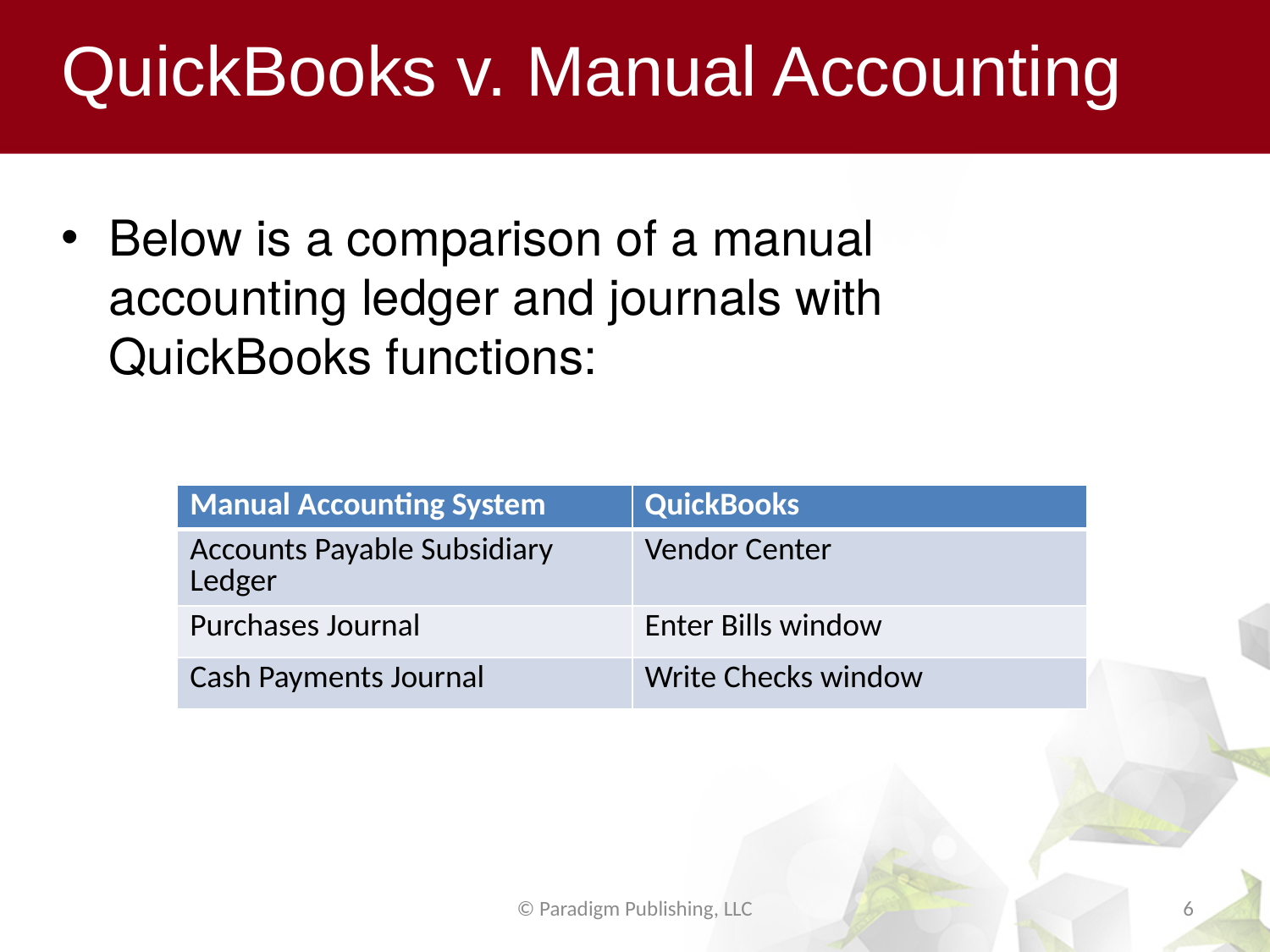

# QuickBooks v. Manual Accounting
Below is a comparison of a manual accounting ledger and journals with QuickBooks functions:
| Manual Accounting System | QuickBooks |
| --- | --- |
| Accounts Payable Subsidiary Ledger | Vendor Center |
| Purchases Journal | Enter Bills window |
| Cash Payments Journal | Write Checks window |
© Paradigm Publishing, LLC
6